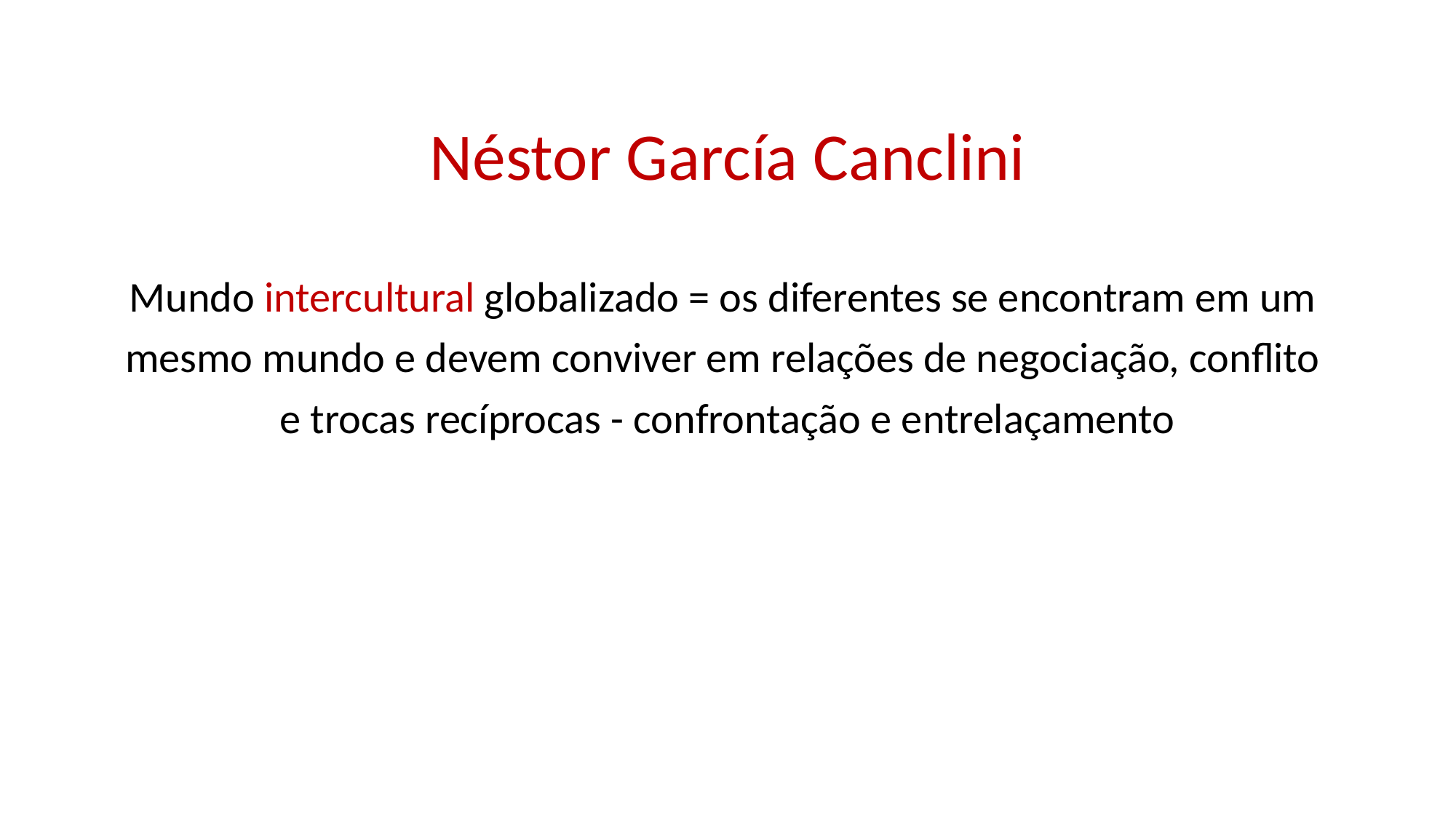

# Néstor García Canclini

Mundo intercultural globalizado = os diferentes se encontram em um
mesmo mundo e devem conviver em relações de negociação, conflito
e trocas recíprocas - confrontação e entrelaçamento